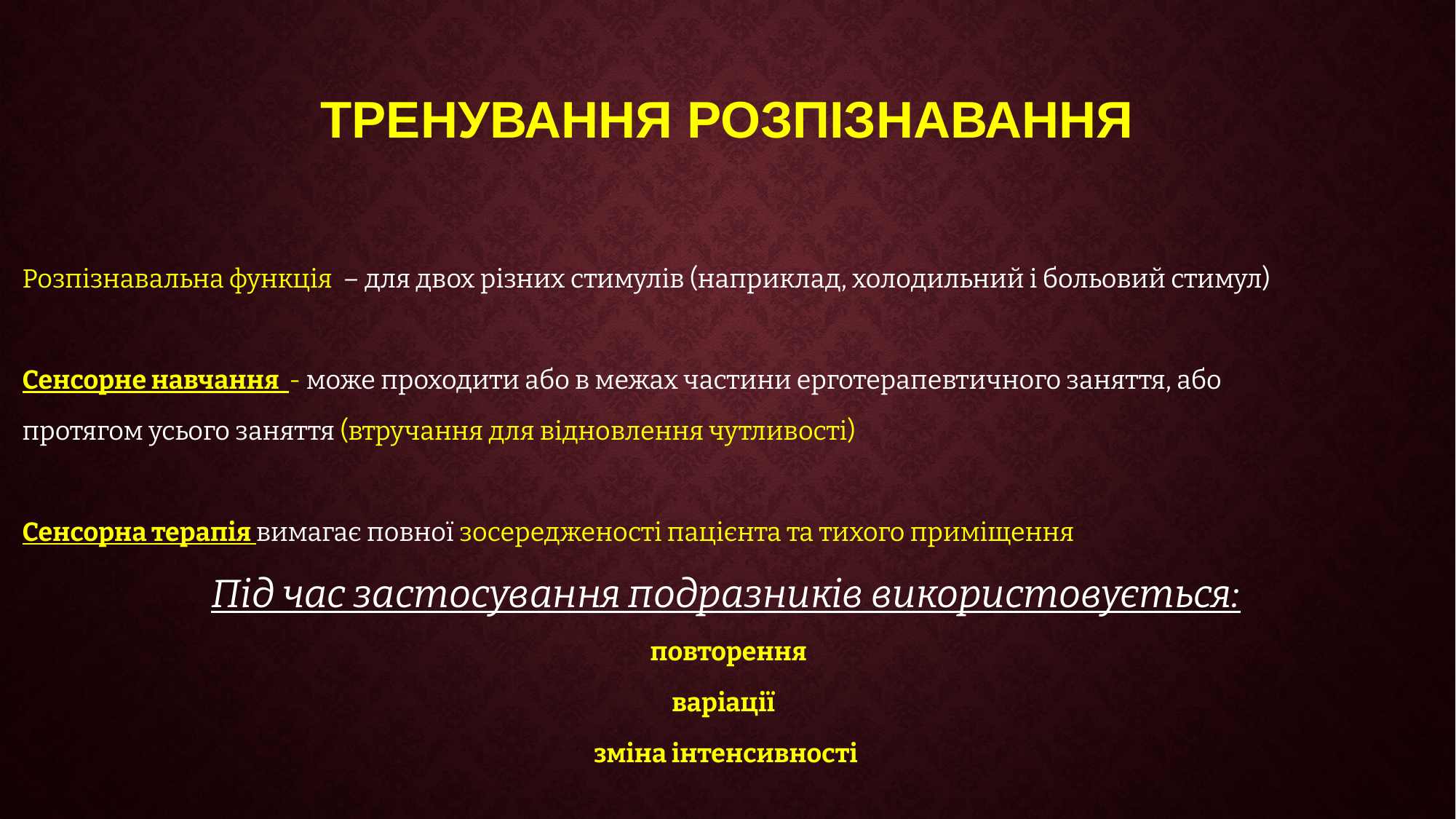

# ТРЕНУВАННЯ РОЗПІЗНАВАННЯ
Розпізнавальна функція  – для двох різних стимулів (наприклад, холодильний і больовий стимул)

Сенсорне навчання  - може проходити або в межах частини ерготерапевтичного заняття, або
протягом усього заняття (втручання для відновлення чутливості)

Сенсорна терапія вимагає повної зосередженості пацієнта та тихого приміщення
Під час застосування подразників використовується:
 повторення
варіації
зміна інтенсивності